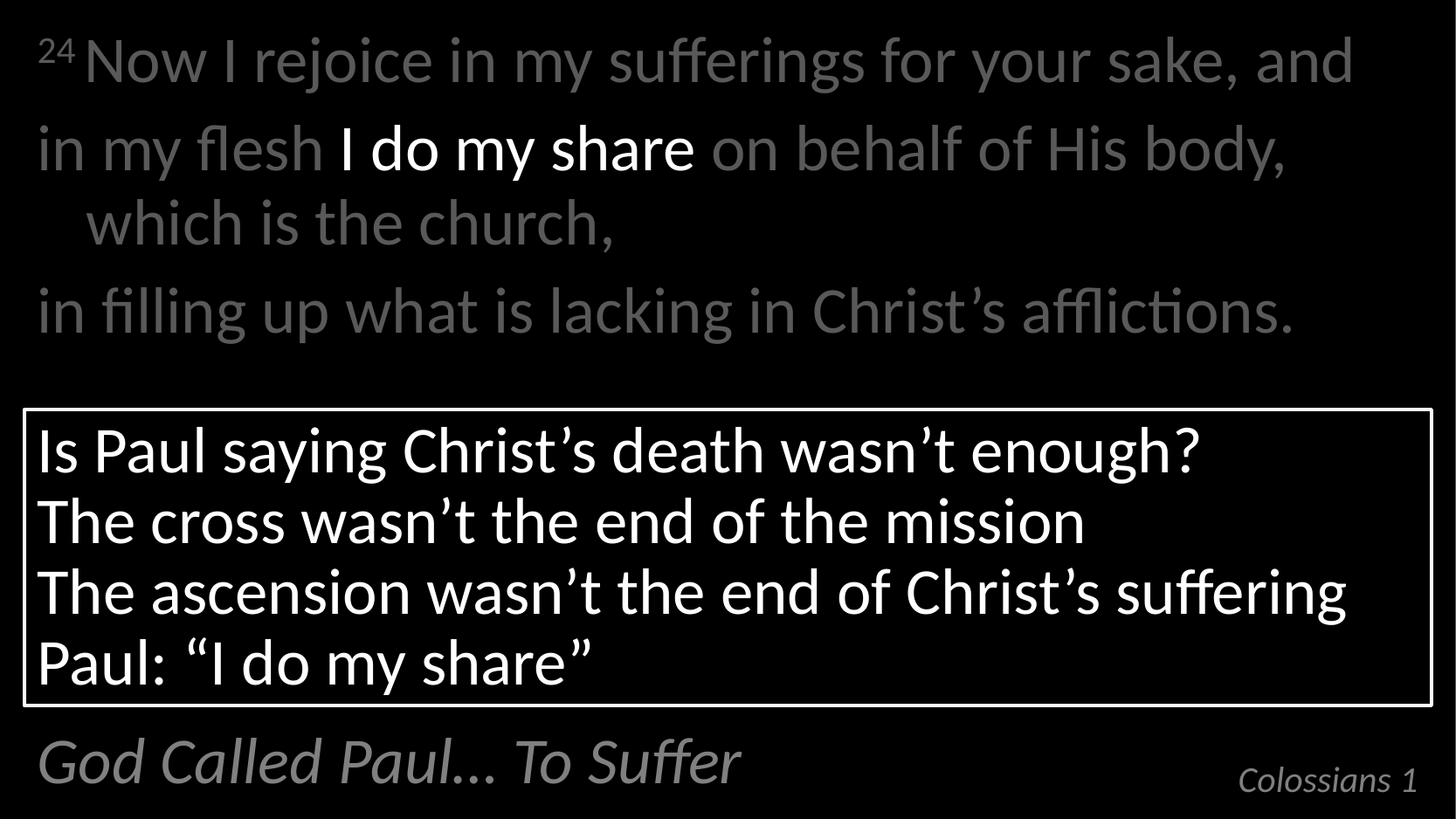

24 Now I rejoice in my sufferings for your sake, and
in my flesh I do my share on behalf of His body, which is the church,
in filling up what is lacking in Christ’s afflictions.
Is Paul saying Christ’s death wasn’t enough?
The cross wasn’t the end of the mission
The ascension wasn’t the end of Christ’s suffering
Paul: “I do my share”
God Called Paul… To Suffer
# Colossians 1